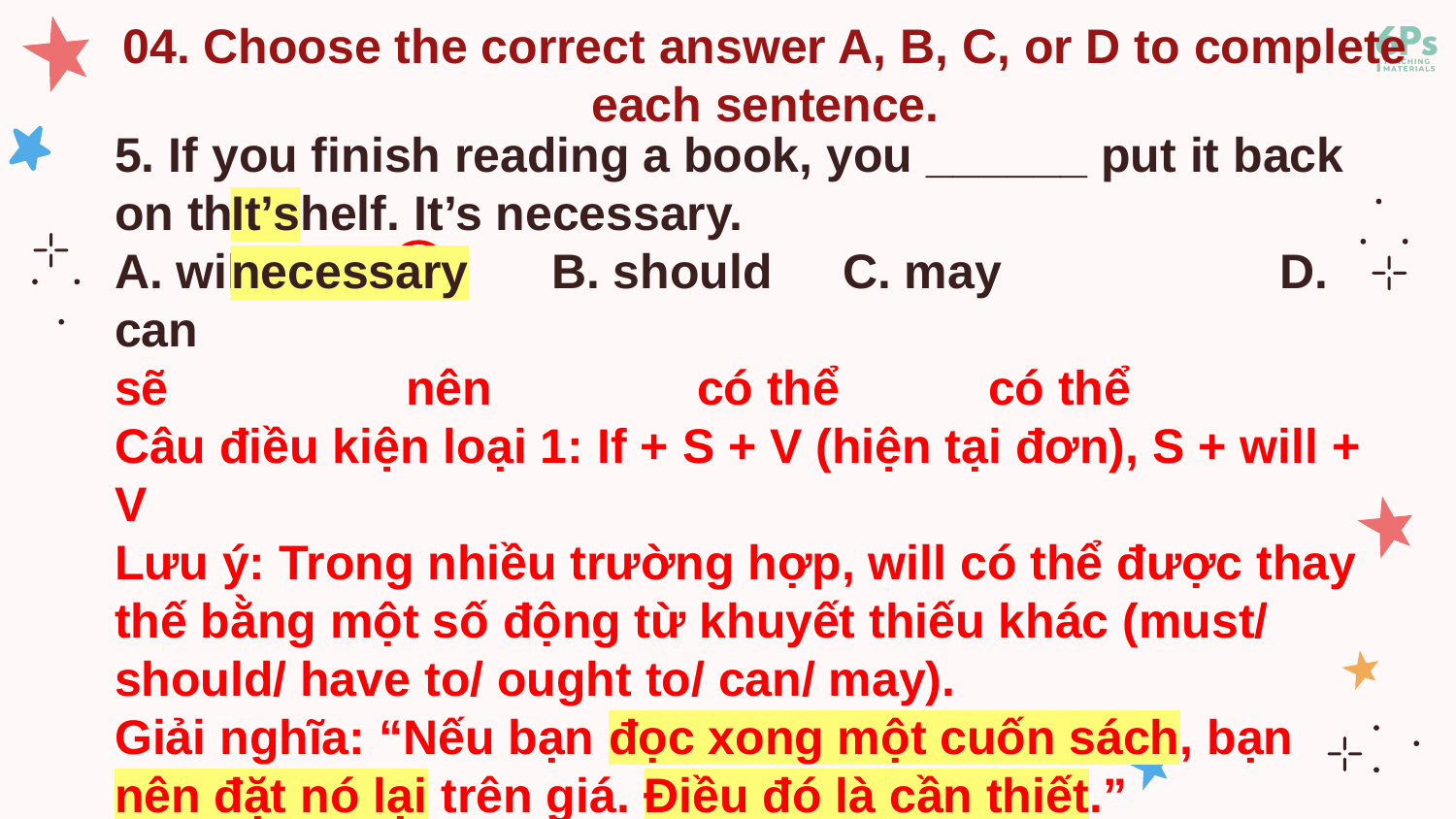

04. Choose the correct answer A, B, C, or D to complete each sentence.
5. If you finish reading a book, you ______ put it back on the shelf. It’s necessary.
A. will 		B. should	C. may 		D. can
sẽ		nên		có thể		có thể
Câu điều kiện loại 1: If + S + V (hiện tại đơn), S + will + V
Lưu ý: Trong nhiều trường hợp, will có thể được thay thế bằng một số động từ khuyết thiếu khác (must/ should/ have to/ ought to/ can/ may).
Giải nghĩa: “Nếu bạn đọc xong một cuốn sách, bạn nên đặt nó lại trên giá. Điều đó là cần thiết.”
It’s necessary